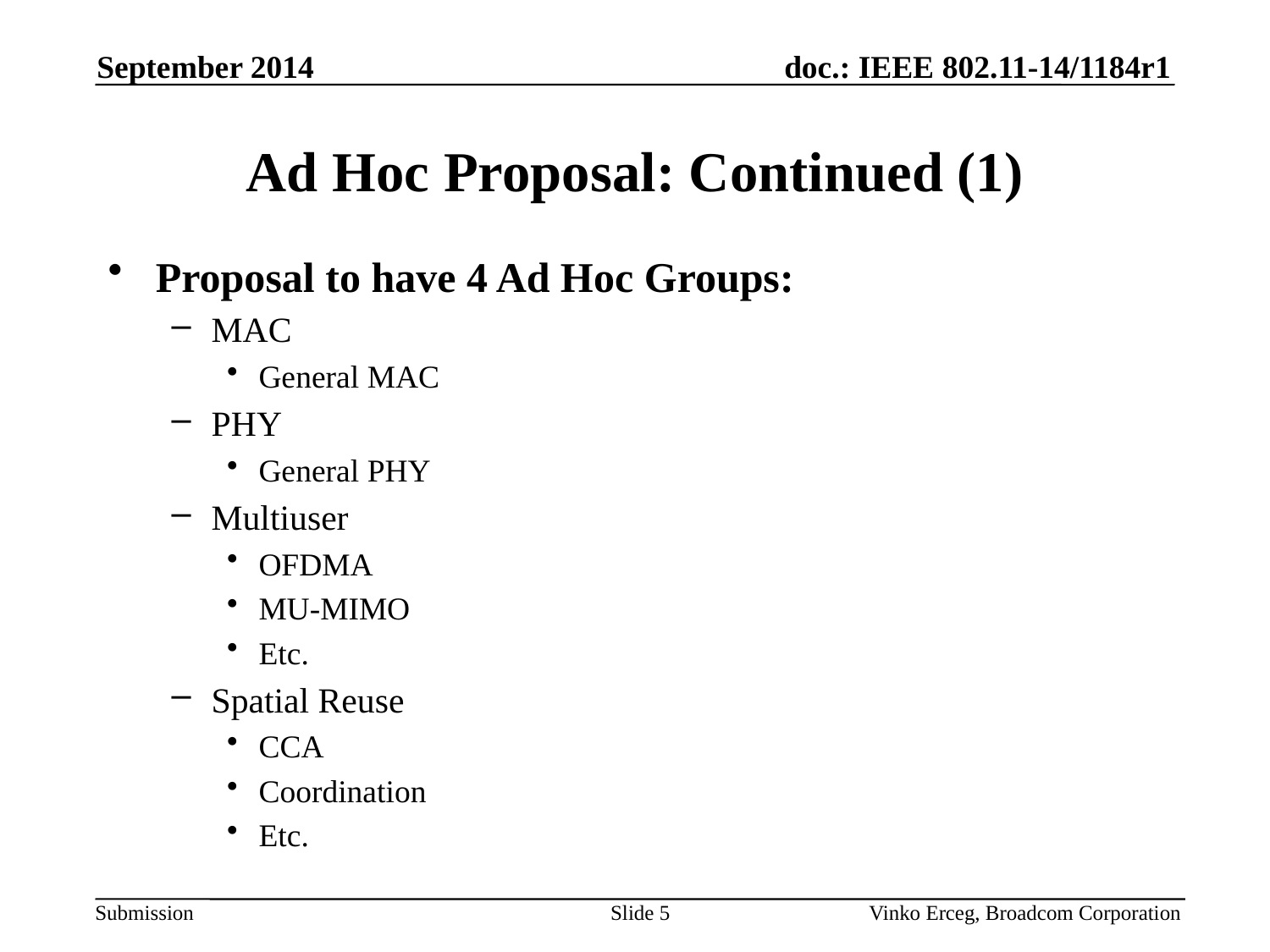

September 2014
# Ad Hoc Proposal: Continued (1)
Proposal to have 4 Ad Hoc Groups:
MAC
General MAC
PHY
General PHY
Multiuser
OFDMA
MU-MIMO
Etc.
Spatial Reuse
CCA
Coordination
Etc.

Slide 5
Vinko Erceg, Broadcom Corporation